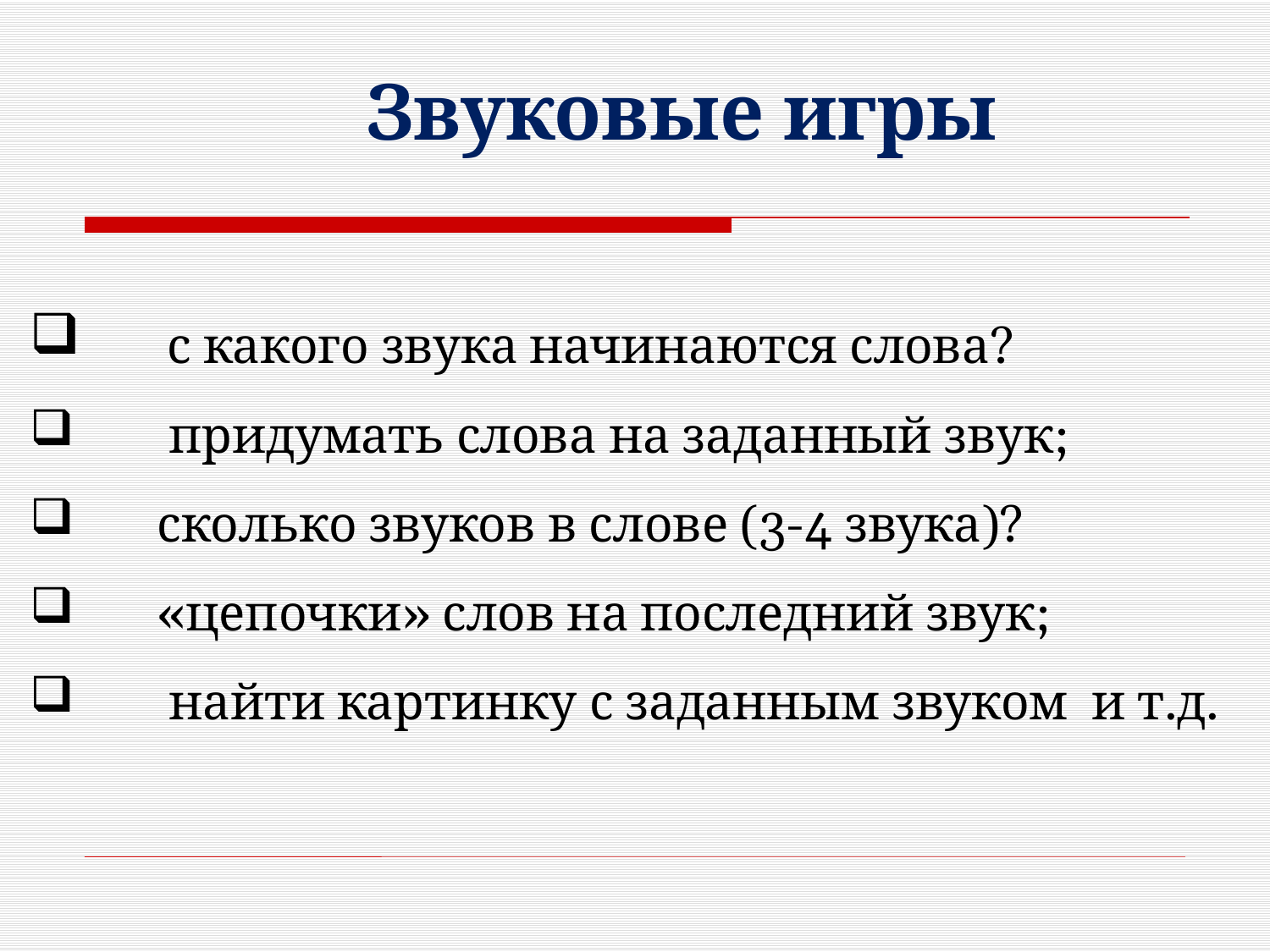

Звуковые игры
           с какого звука начинаются слова?
        придумать слова на заданный звук;
       сколько звуков в слове (3-4 звука)?
       «цепочки» слов на последний звук;
        найти картинку с заданным звуком  и т.д.